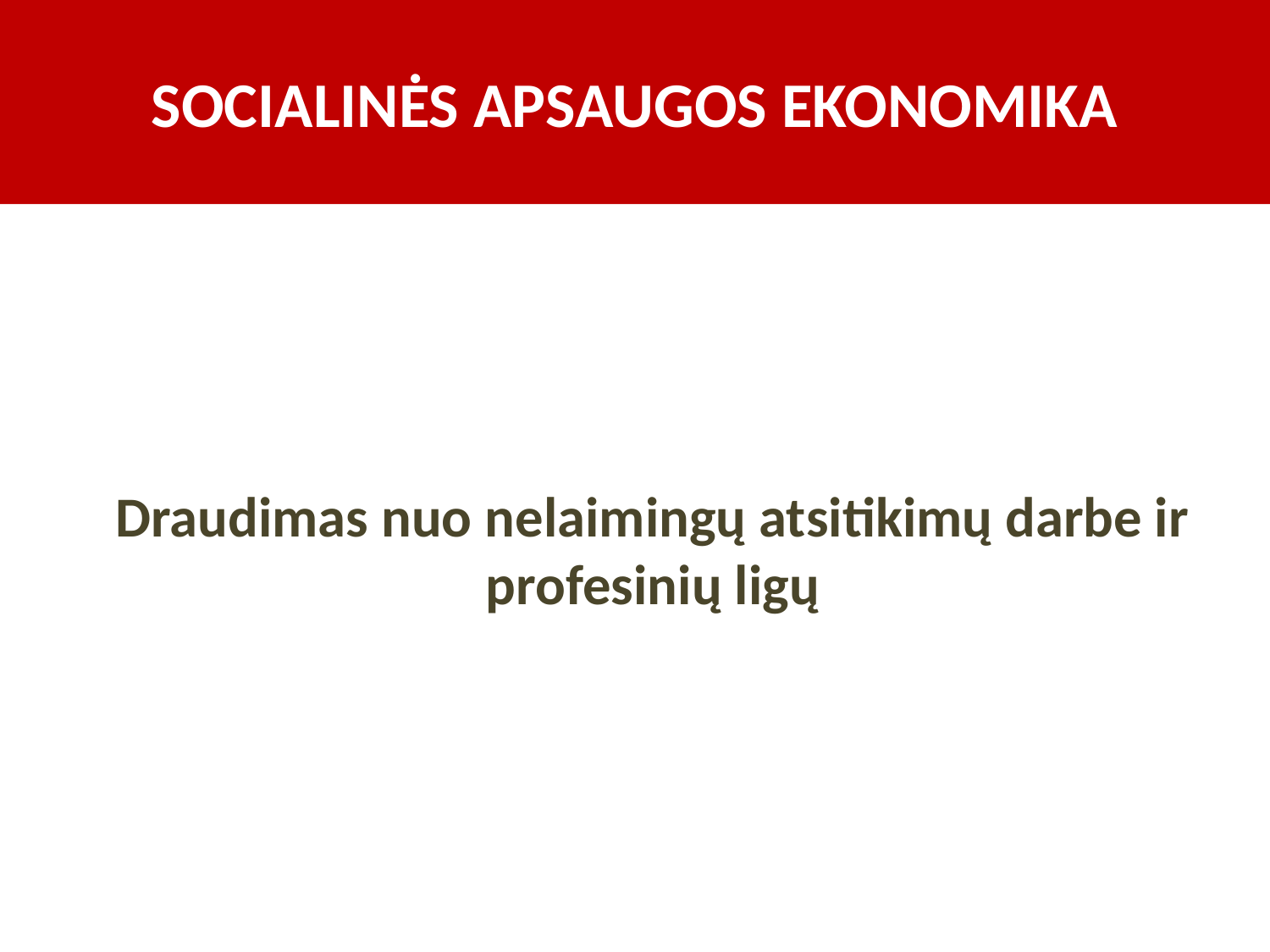

# SOCIALINĖS APSAUGOS EKONOMIKA

Draudimas nuo nelaimingų atsitikimų darbe ir profesinių ligų